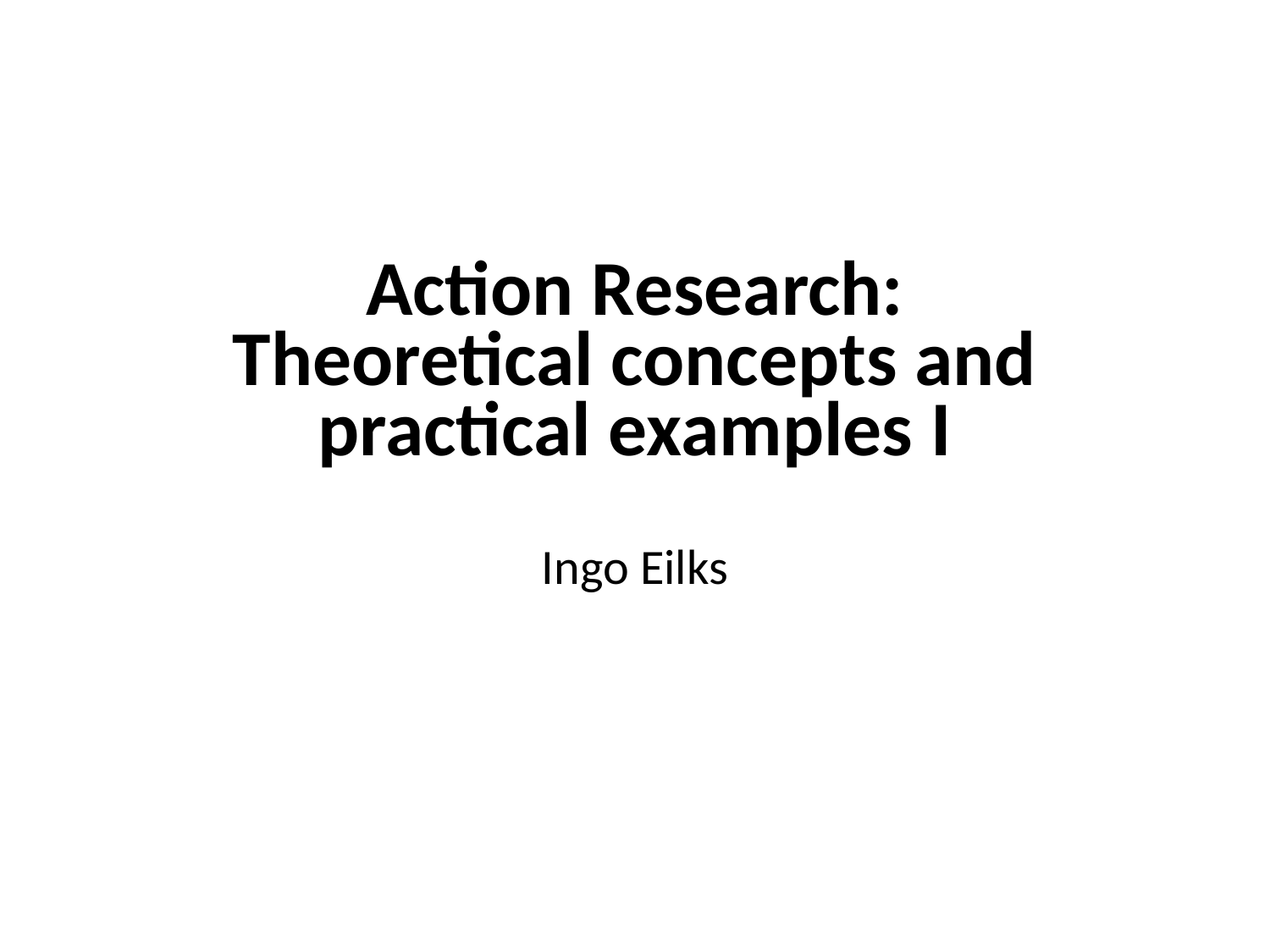

Action Research:
Theoretical concepts and practical examples I

Ingo Eilks